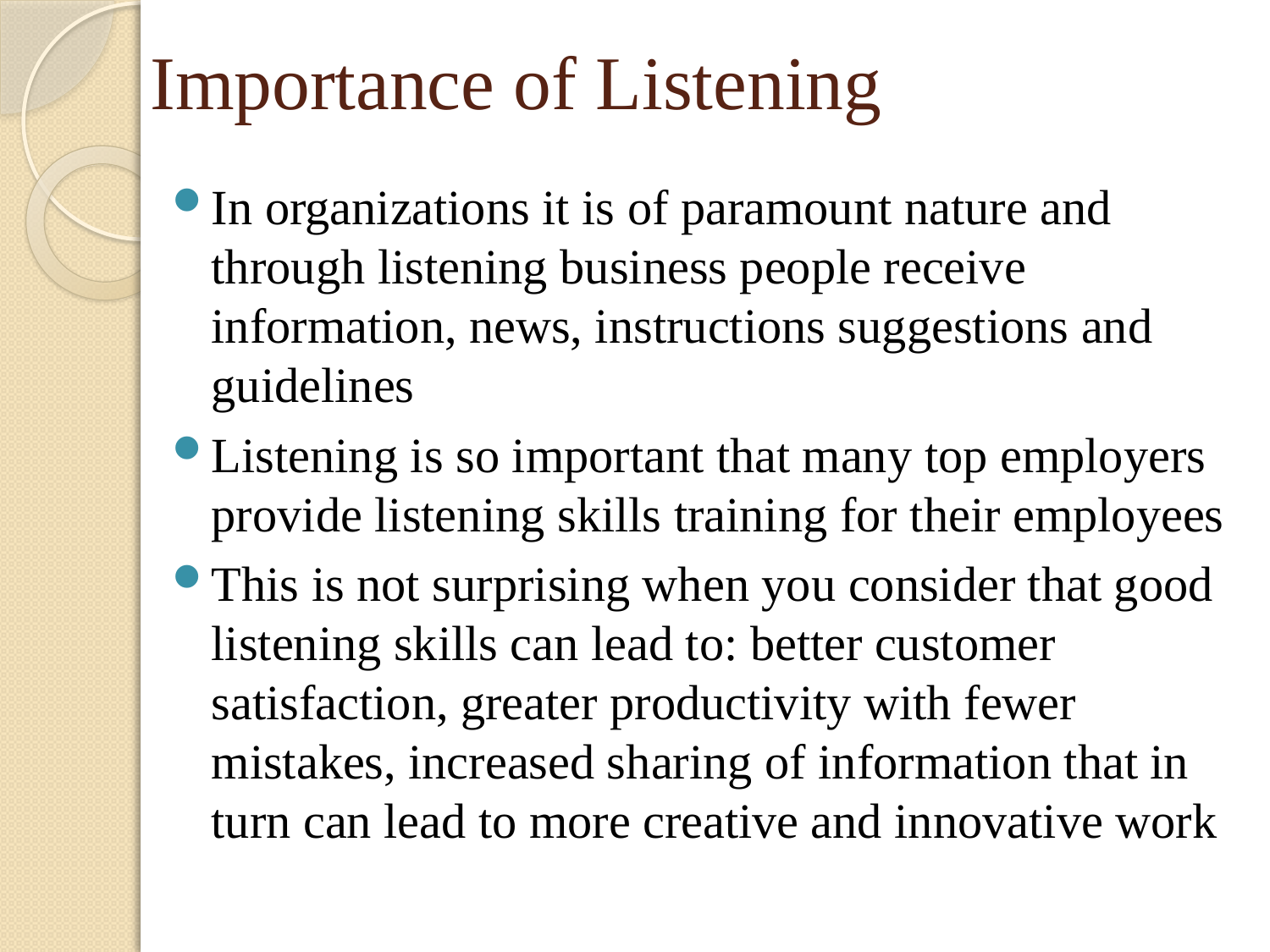

# Importance of Listening
In organizations it is of paramount nature and through listening business people receive information, news, instructions suggestions and guidelines
Listening is so important that many top employers provide listening skills training for their employees
This is not surprising when you consider that good listening skills can lead to: better customer satisfaction, greater productivity with fewer mistakes, increased sharing of information that in turn can lead to more creative and innovative work